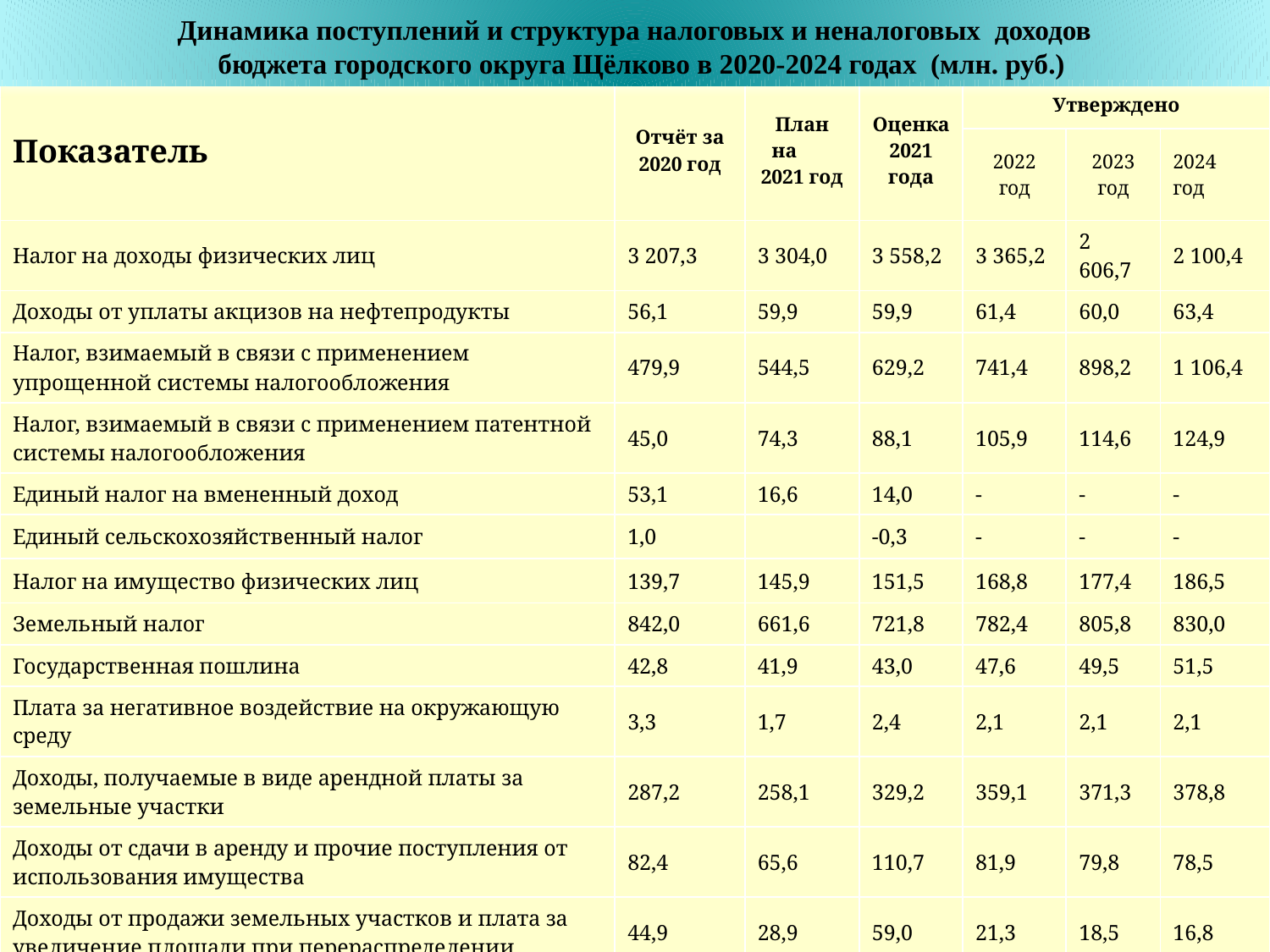

Динамика поступлений и структура налоговых и неналоговых  доходов
  бюджета городского округа Щёлково в 2020-2024 годах  (млн. руб.)
| Показатель | Отчёт за 2020 год | План на 2021 год | Оценка 2021 года | Утверждено |  |  |
| --- | --- | --- | --- | --- | --- | --- |
|  |  |  |  | 2022 год | 2023 год | 2024 год |
| Налог на доходы физических лиц | 3 207,3 | 3 304,0 | 3 558,2 | 3 365,2 | 2 606,7 | 2 100,4 |
| Доходы от уплаты акцизов на нефтепродукты | 56,1 | 59,9 | 59,9 | 61,4 | 60,0 | 63,4 |
| Налог, взимаемый в связи с применением упрощенной системы налогообложения | 479,9 | 544,5 | 629,2 | 741,4 | 898,2 | 1 106,4 |
| Налог, взимаемый в связи с применением патентной системы налогообложения | 45,0 | 74,3 | 88,1 | 105,9 | 114,6 | 124,9 |
| Единый налог на вмененный доход | 53,1 | 16,6 | 14,0 | - | - | - |
| Единый сельскохозяйственный налог | 1,0 |  | -0,3 | - | - | - |
| Налог на имущество физических лиц | 139,7 | 145,9 | 151,5 | 168,8 | 177,4 | 186,5 |
| Земельный налог | 842,0 | 661,6 | 721,8 | 782,4 | 805,8 | 830,0 |
| Государственная пошлина | 42,8 | 41,9 | 43,0 | 47,6 | 49,5 | 51,5 |
| Плата за негативное воздействие на окружающую среду | 3,3 | 1,7 | 2,4 | 2,1 | 2,1 | 2,1 |
| Доходы, получаемые в виде арендной платы за земельные участки | 287,2 | 258,1 | 329,2 | 359,1 | 371,3 | 378,8 |
| Доходы от сдачи в аренду и прочие поступления от использования имущества | 82,4 | 65,6 | 110,7 | 81,9 | 79,8 | 78,5 |
| Доходы от продажи земельных участков и плата за увеличение площади при перераспределении | 44,9 | 28,9 | 59,0 | 21,3 | 18,5 | 16,8 |
| Доходы от реализации имущества | 10,8 | 8,3 | 9,2 | 5,9 | 8,4 | 8,4 |
| Доходы от оказания платных услуг и компенсации затрат государства | 17,7 | 8,3 | 26,7 | 6,0 | 6,0 | 6,0 |
| Штрафы , санкции , возмещение ущерба | 15,6 | 4,5 | 18,8 | 9,6 | 9,9 | 9,9 |
| Прочие неналоговые доходы | 25,0 | 6,0 | 15,3 | - | - | - |
#